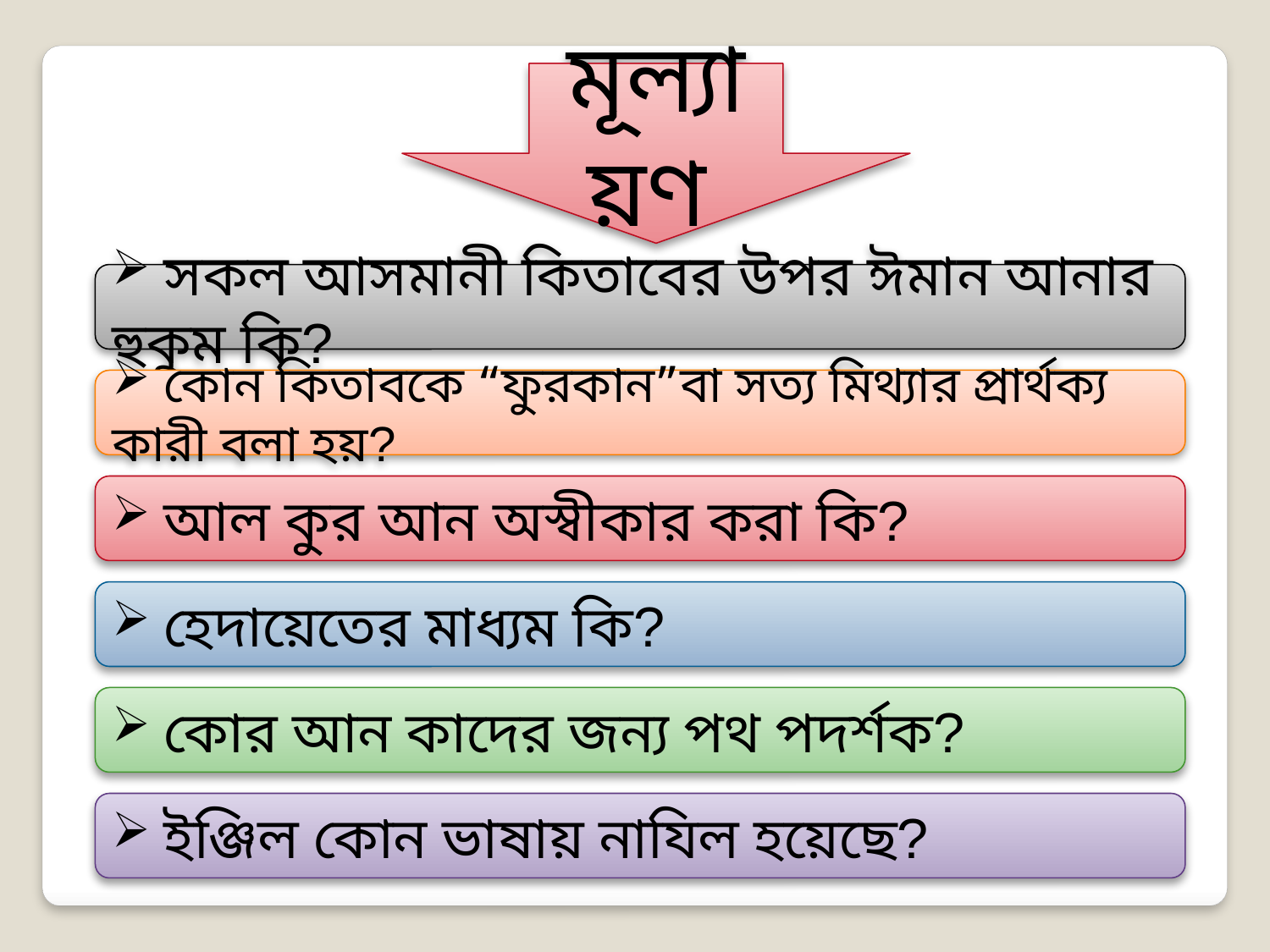

মূল্যায়ণ
 সকল আসমানী কিতাবের উপর ঈমান আনার হুকুম কি?
 কোন কিতাবকে “ফুরকান”বা সত্য মিথ্যার প্রার্থক্য কারী বলা হয়?
 আল কুর আন অস্বীকার করা কি?
 হেদায়েতের মাধ্যম কি?
 কোর আন কাদের জন্য পথ পদর্শক?
 ইঞ্জিল কোন ভাষায় নাযিল হয়েছে?